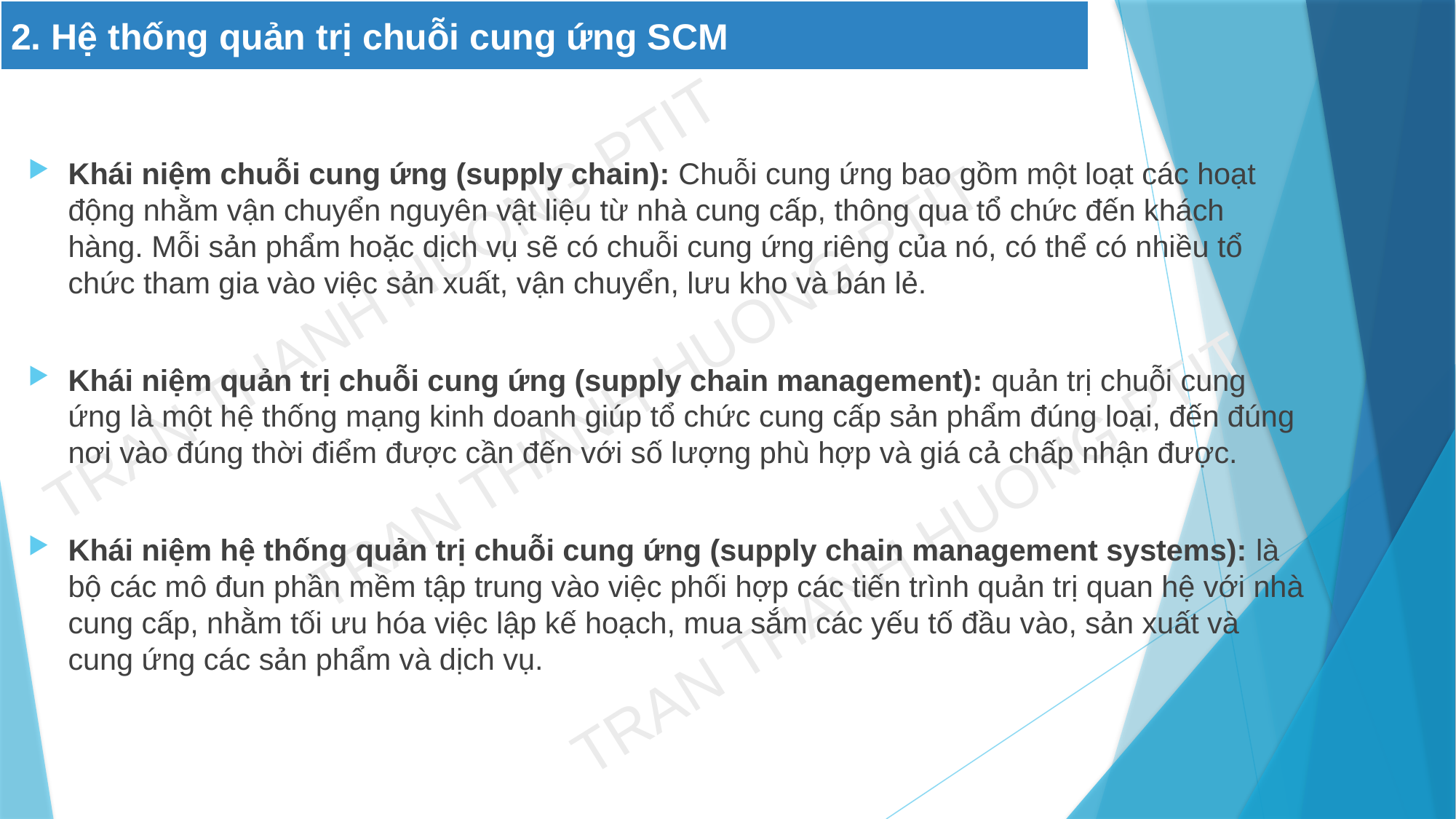

# 2. Hệ thống quản trị chuỗi cung ứng SCM

Khái niệm chuỗi cung ứng (supply chain): Chuỗi cung ứng bao gồm một loạt các hoạt động nhằm vận chuyển nguyên vật liệu từ nhà cung cấp, thông qua tổ chức đến khách hàng. Mỗi sản phẩm hoặc dịch vụ sẽ có chuỗi cung ứng riêng của nó, có thể có nhiều tổ chức tham gia vào việc sản xuất, vận chuyển, lưu kho và bán lẻ.

Khái niệm quản trị chuỗi cung ứng (supply chain management): quản trị chuỗi cung ứng là một hệ thống mạng kinh doanh giúp tổ chức cung cấp sản phẩm đúng loại, đến đúng nơi vào đúng thời điểm được cần đến với số lượng phù hợp và giá cả chấp nhận được.

Khái niệm hệ thống quản trị chuỗi cung ứng (supply chain management systems): là bộ các mô đun phần mềm tập trung vào việc phối hợp các tiến trình quản trị quan hệ với nhà cung cấp, nhằm tối ưu hóa việc lập kế hoạch, mua sắm các yếu tố đầu vào, sản xuất và cung ứng các sản phẩm và dịch vụ.